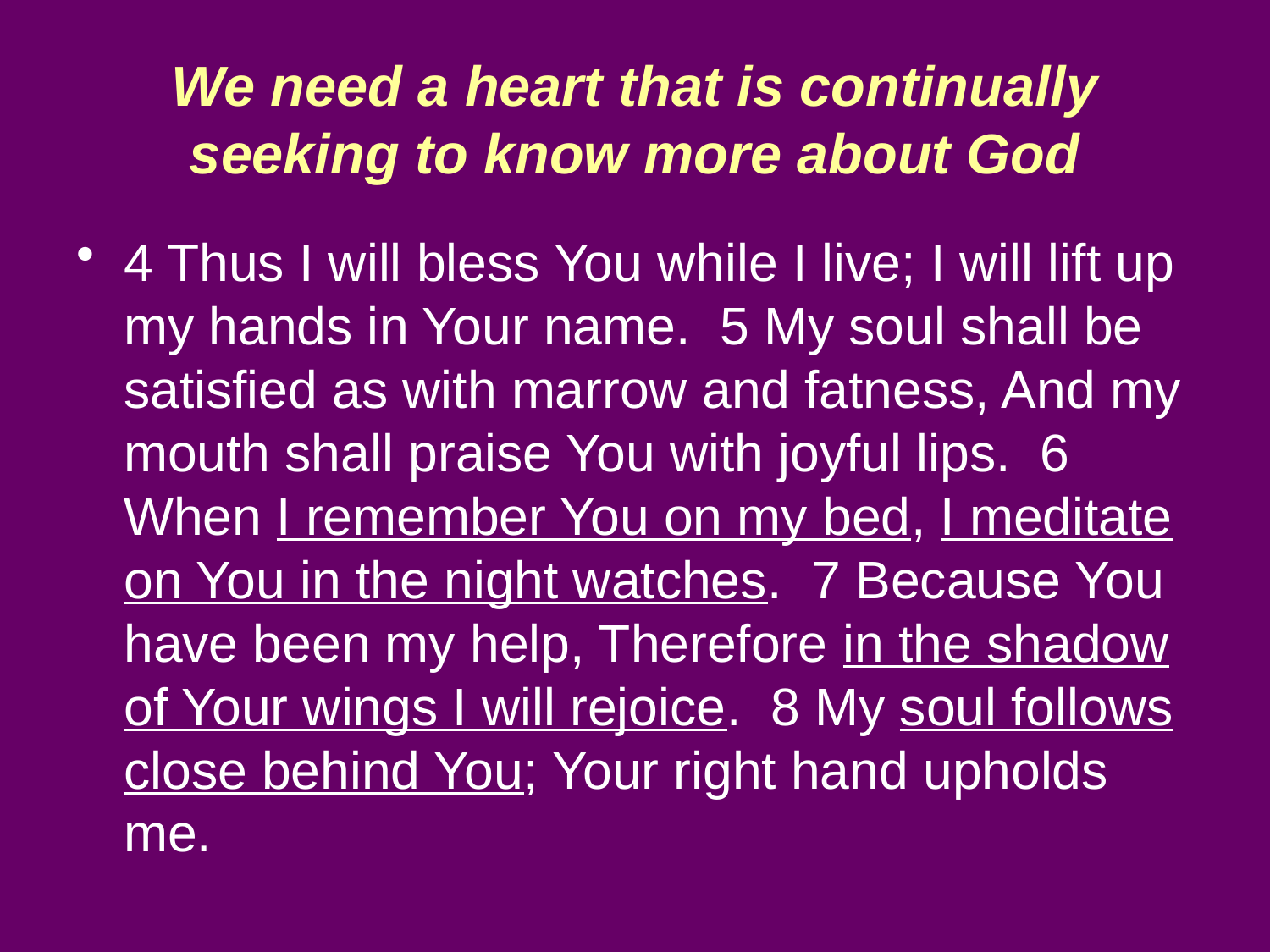

# We need a heart that is continually seeking to know more about God
4 Thus I will bless You while I live; I will lift up my hands in Your name.  5 My soul shall be satisfied as with marrow and fatness, And my mouth shall praise You with joyful lips.  6 When I remember You on my bed, I meditate on You in the night watches.  7 Because You have been my help, Therefore in the shadow of Your wings I will rejoice.  8 My soul follows close behind You; Your right hand upholds me.